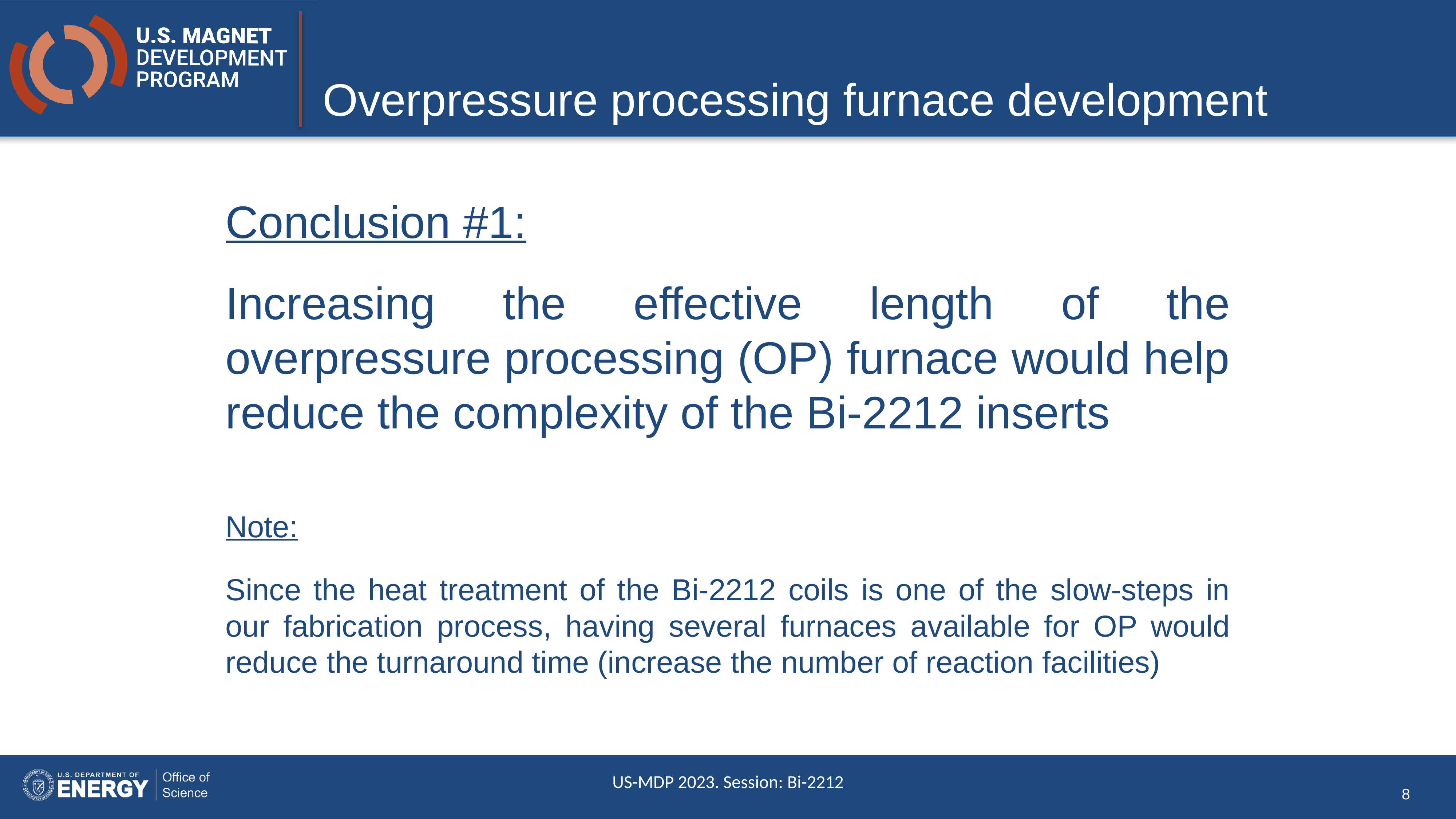

Overpressure processing furnace development
Conclusion #1:
Increasing the effective length of the overpressure processing (OP) furnace would help reduce the complexity of the Bi-2212 inserts
Note:
Since the heat treatment of the Bi-2212 coils is one of the slow-steps in our fabrication process, having several furnaces available for OP would reduce the turnaround time (increase the number of reaction facilities)
US-MDP 2023. Session: Bi-2212
8